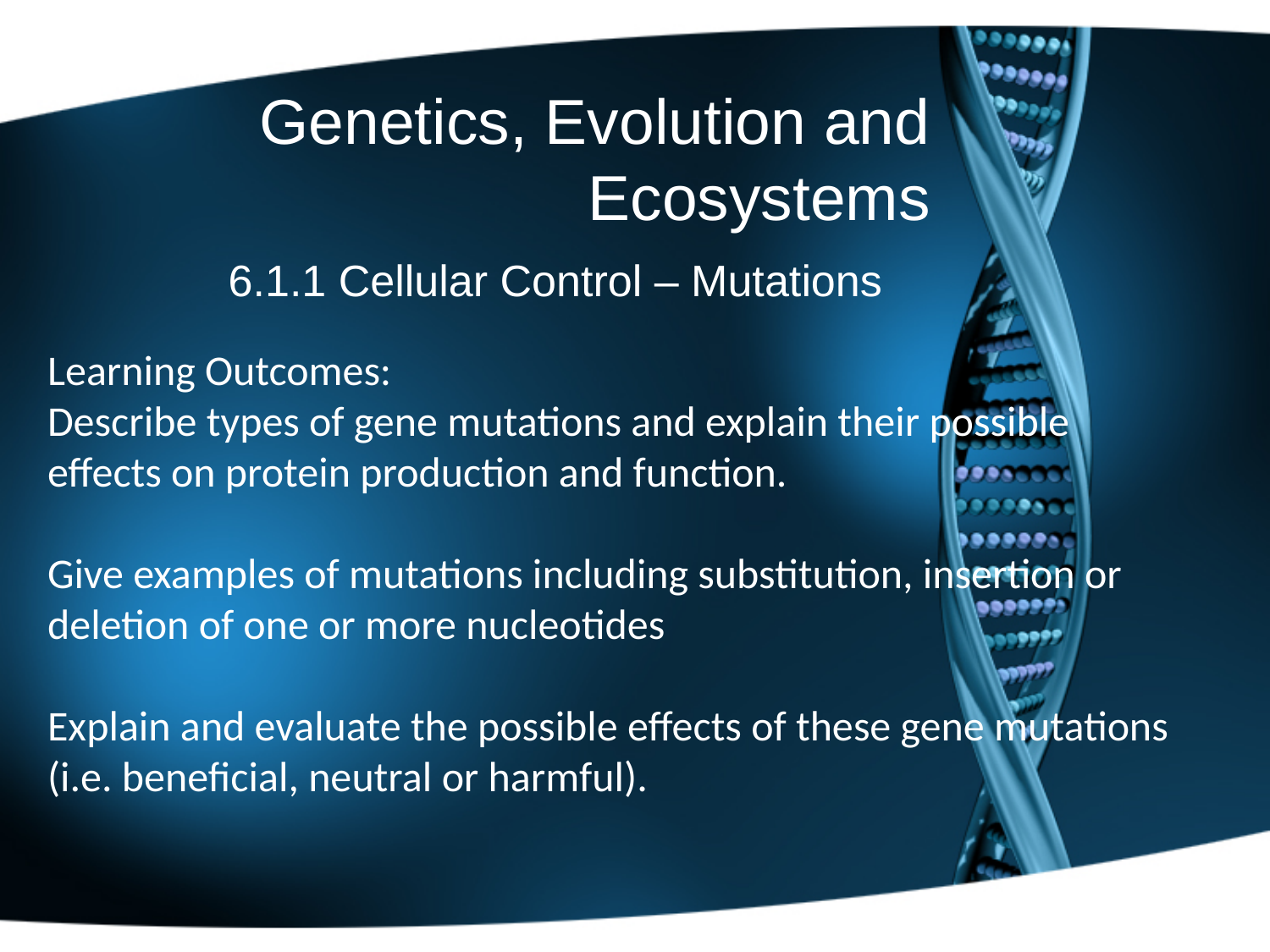

# Genetics, Evolution and Ecosystems
6.1.1 Cellular Control – Mutations
Learning Outcomes:
Describe types of gene mutations and explain their possible
effects on protein production and function.

Give examples of mutations including substitution, insertion or deletion of one or more nucleotides

Explain and evaluate the possible effects of these gene mutations
(i.e. beneficial, neutral or harmful).